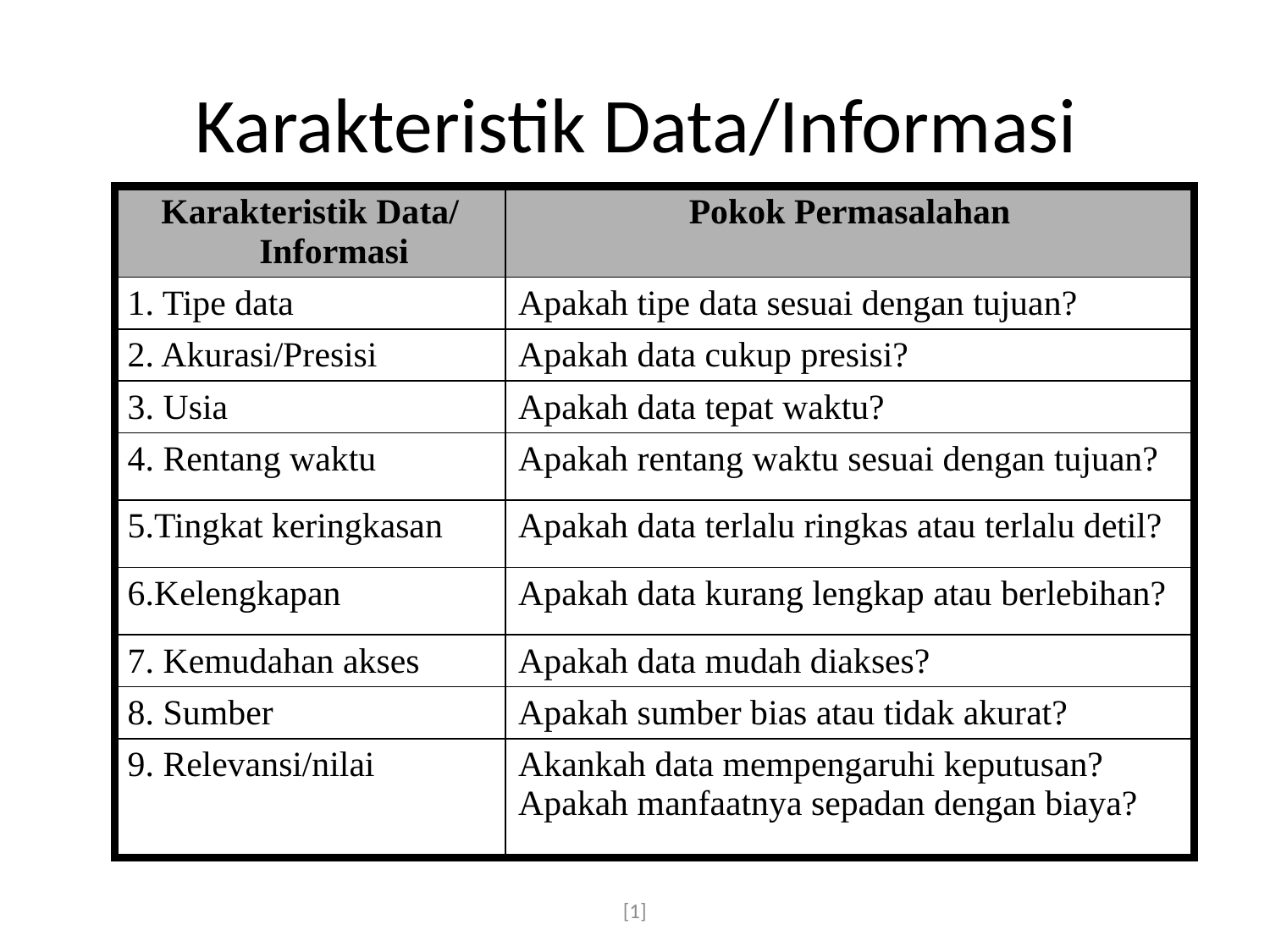

# Karakteristik Data/Informasi
| Karakteristik Data/ Informasi | Pokok Permasalahan |
| --- | --- |
| 1. Tipe data | Apakah tipe data sesuai dengan tujuan? |
| 2. Akurasi/Presisi | Apakah data cukup presisi? |
| 3. Usia | Apakah data tepat waktu? |
| 4. Rentang waktu | Apakah rentang waktu sesuai dengan tujuan? |
| 5.Tingkat keringkasan | Apakah data terlalu ringkas atau terlalu detil? |
| 6.Kelengkapan | Apakah data kurang lengkap atau berlebihan? |
| 7. Kemudahan akses | Apakah data mudah diakses? |
| 8. Sumber | Apakah sumber bias atau tidak akurat? |
| 9. Relevansi/nilai | Akankah data mempengaruhi keputusan? Apakah manfaatnya sepadan dengan biaya? |
[1]